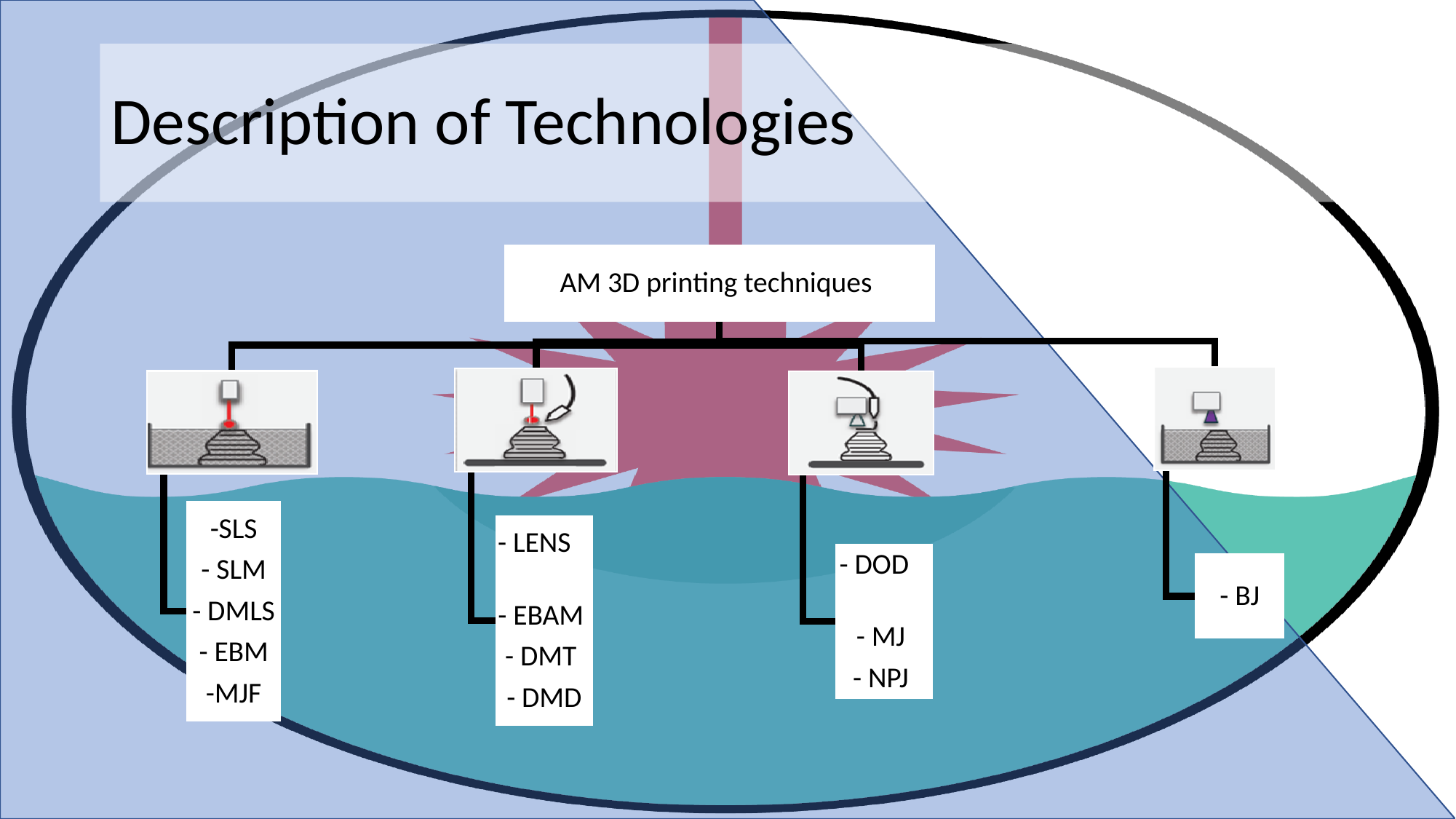

# Description of Technologies
AM 3D printing techniques

-SLS
- SLM
- DMLS
- EBM
-MJF

- LENS
- EBAM
- DMT
- DMD

- DOD
- MJ
- NPJ

- BJ